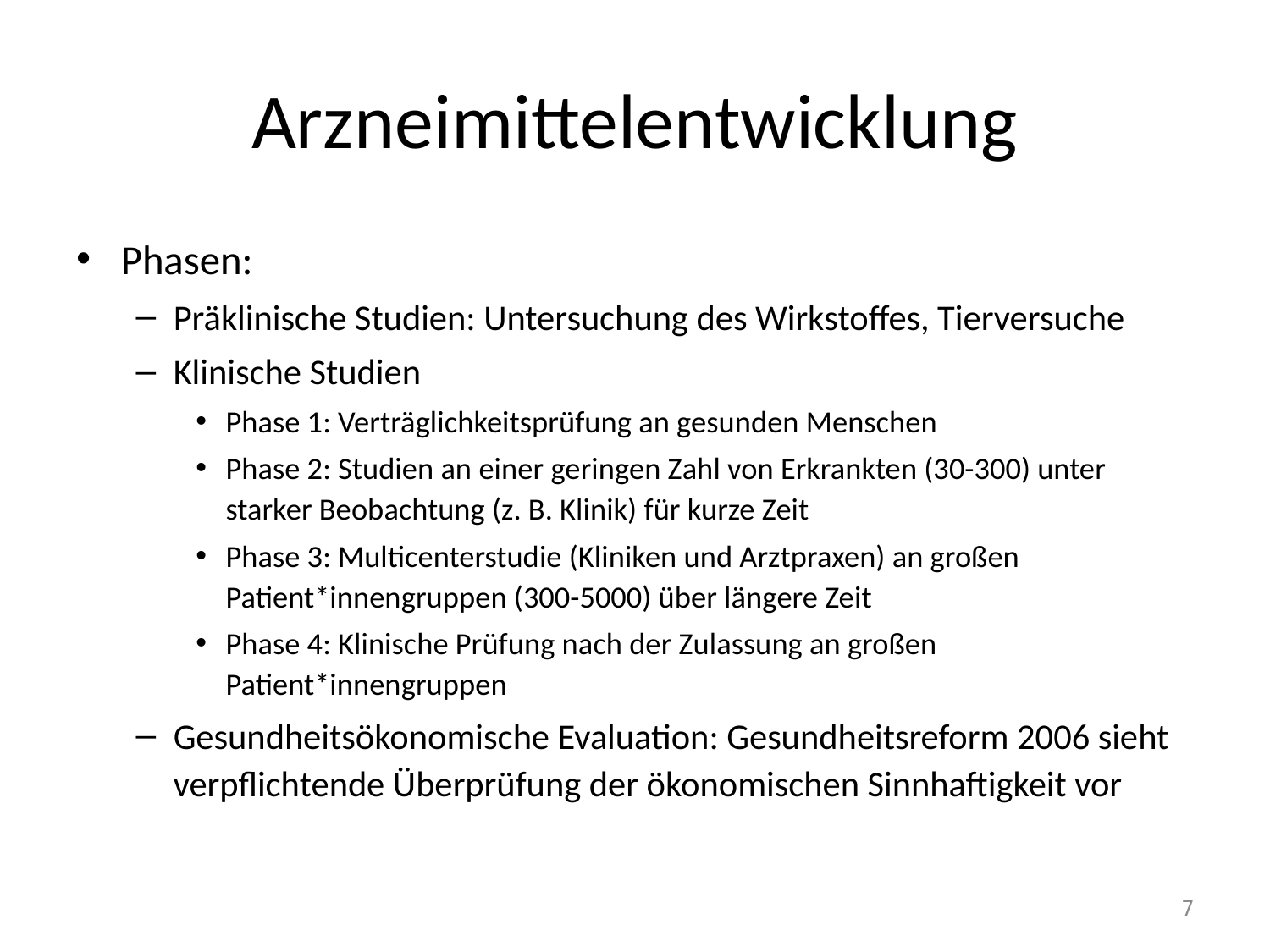

# Arzneimittelentwicklung
Phasen:
Präklinische Studien: Untersuchung des Wirkstoffes, Tierversuche
Klinische Studien
Phase 1: Verträglichkeitsprüfung an gesunden Menschen
Phase 2: Studien an einer geringen Zahl von Erkrankten (30-300) unter starker Beobachtung (z. B. Klinik) für kurze Zeit
Phase 3: Multicenterstudie (Kliniken und Arztpraxen) an großen Patient*innengruppen (300-5000) über längere Zeit
Phase 4: Klinische Prüfung nach der Zulassung an großen Patient*innengruppen
Gesundheitsökonomische Evaluation: Gesundheitsreform 2006 sieht verpflichtende Überprüfung der ökonomischen Sinnhaftigkeit vor
7